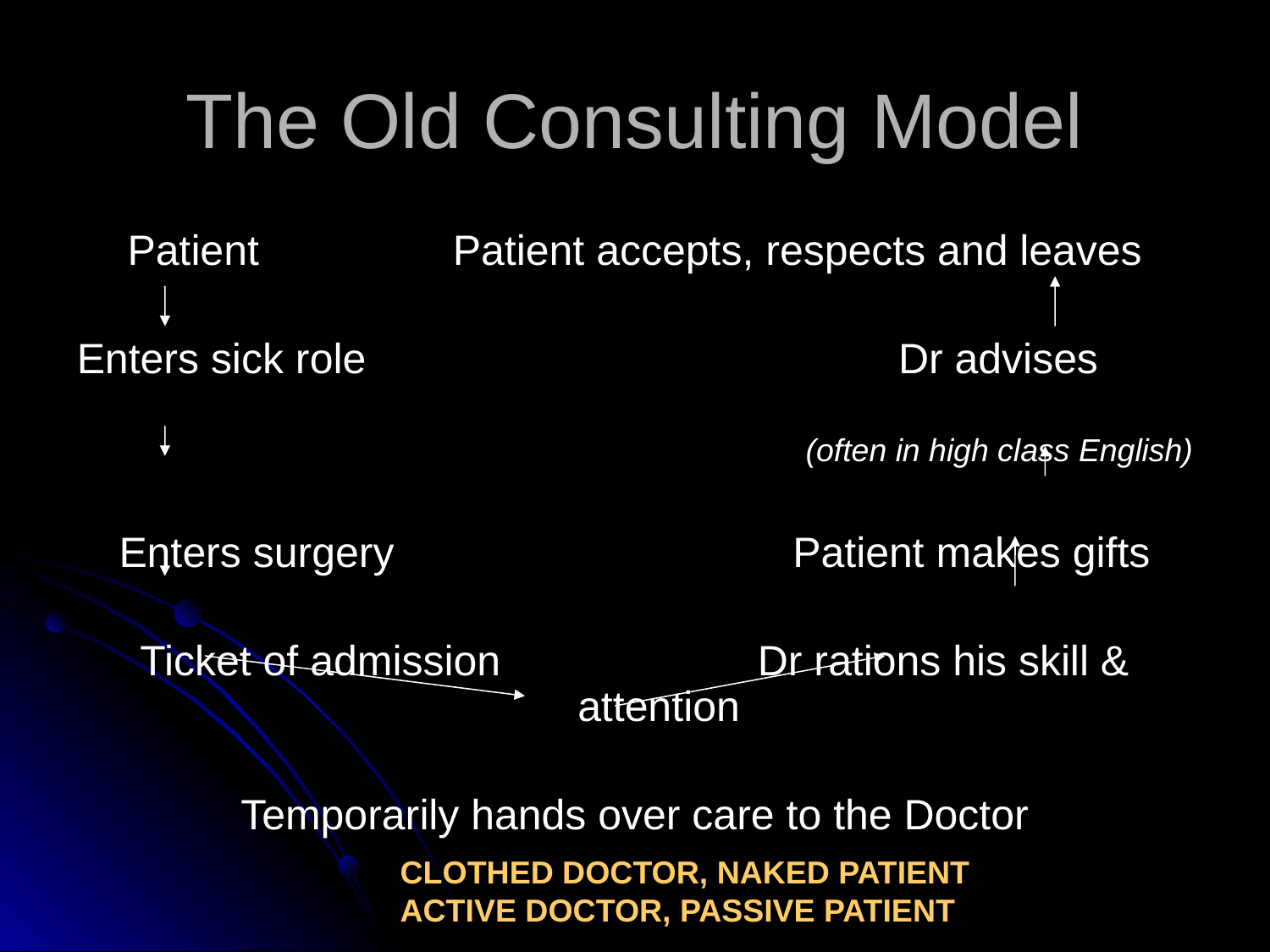

# The Old Consulting Model
Patient		  Patient accepts, respects and leaves

Enters sick role	                       		 Dr advises
                                                                                  (often in high class English)

Enters surgery	          		          Patient makes gifts

Ticket of admission 	                Dr rations his skill & attention

Temporarily hands over care to the Doctor

CLOTHED DOCTOR, NAKED PATIENT
ACTIVE DOCTOR, PASSIVE PATIENT